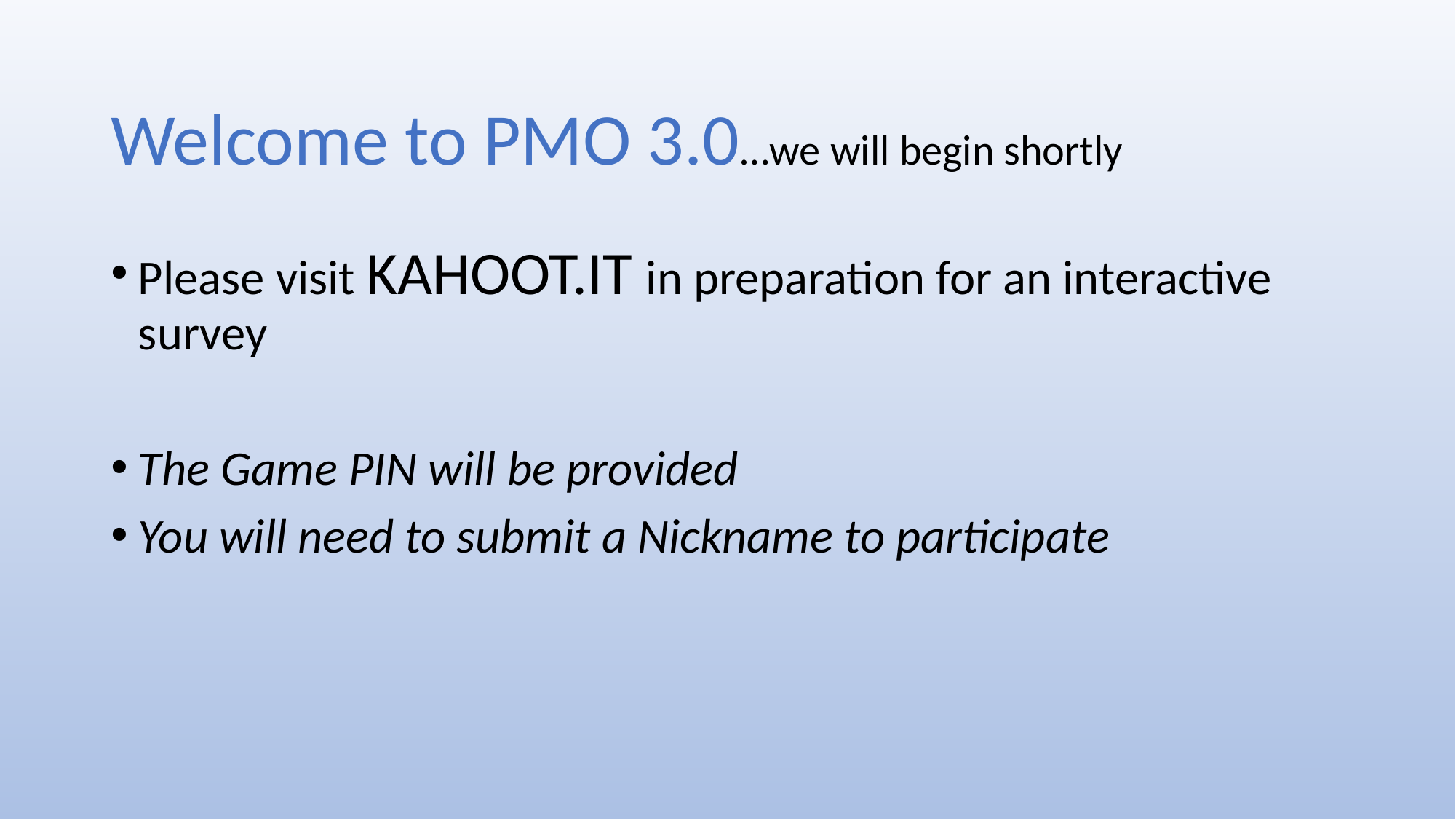

Welcome to PMO 3.0…we will begin shortly
Please visit KAHOOT.IT in preparation for an interactive survey

The Game PIN will be provided
You will need to submit a Nickname to participate